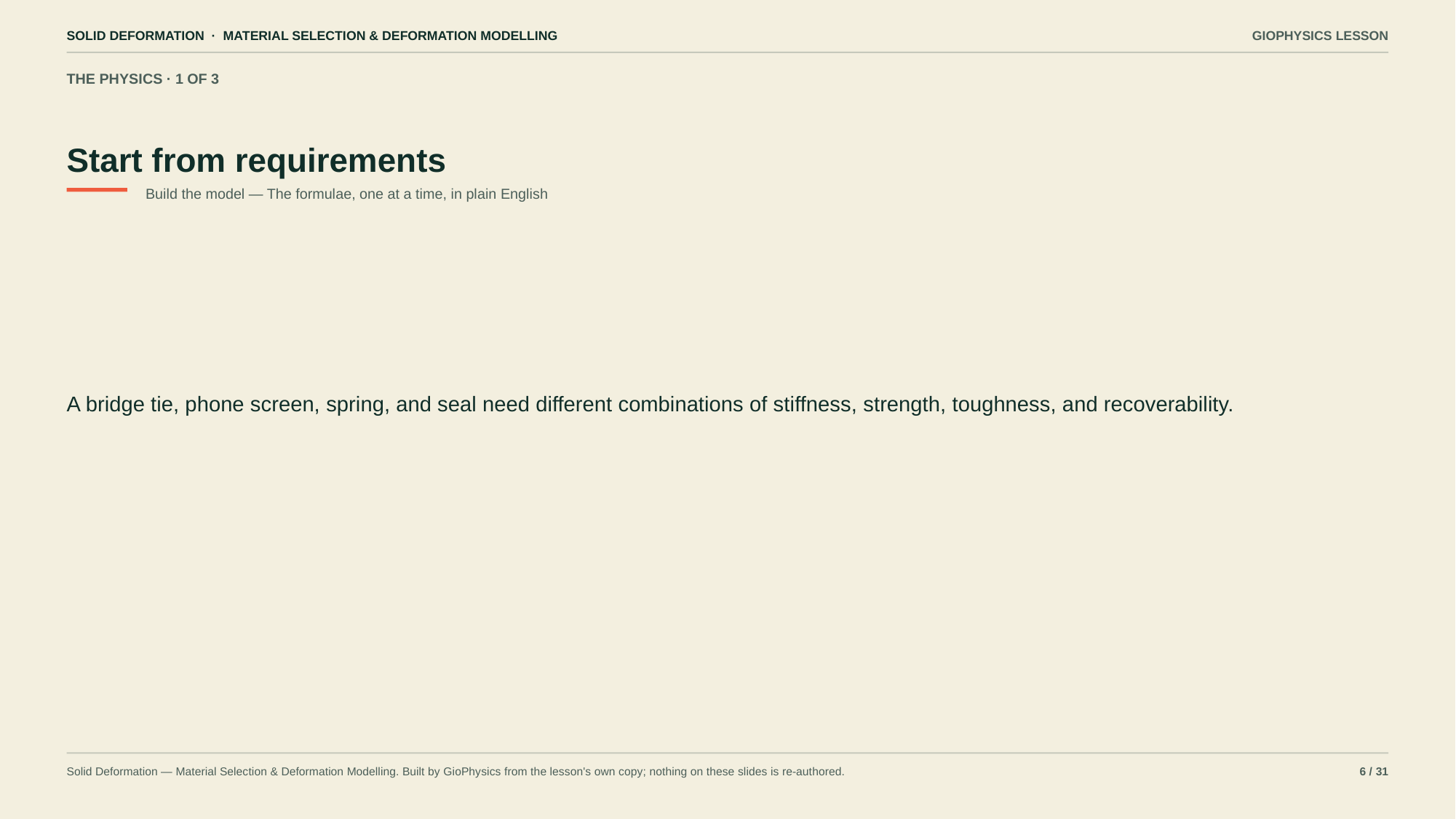

SOLID DEFORMATION  ·  MATERIAL SELECTION & DEFORMATION MODELLING
GIOPHYSICS LESSON

THE PHYSICS · 1 OF 3
Start from requirements
Build the model — The formulae, one at a time, in plain English

A bridge tie, phone screen, spring, and seal need different combinations of stiffness, strength, toughness, and recoverability.

Solid Deformation — Material Selection & Deformation Modelling. Built by GioPhysics from the lesson's own copy; nothing on these slides is re-authored.
6 / 31